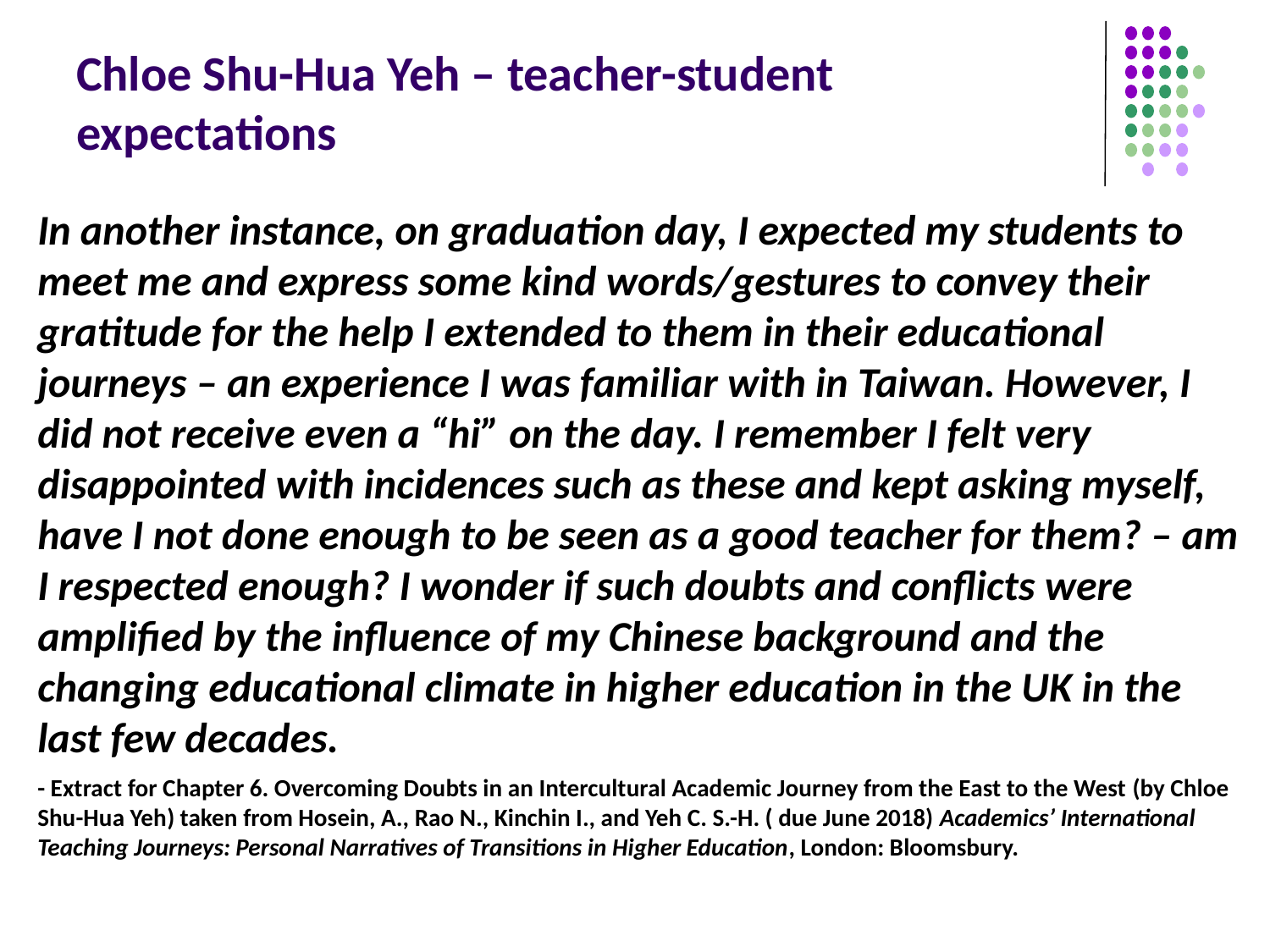

# Chloe Shu-Hua Yeh – teacher-student expectations
In another instance, on graduation day, I expected my students to meet me and express some kind words/gestures to convey their gratitude for the help I extended to them in their educational journeys – an experience I was familiar with in Taiwan. However, I did not receive even a “hi” on the day. I remember I felt very disappointed with incidences such as these and kept asking myself, have I not done enough to be seen as a good teacher for them? – am I respected enough? I wonder if such doubts and conflicts were amplified by the influence of my Chinese background and the changing educational climate in higher education in the UK in the last few decades.
- Extract for Chapter 6. Overcoming Doubts in an Intercultural Academic Journey from the East to the West (by Chloe Shu-Hua Yeh) taken from Hosein, A., Rao N., Kinchin I., and Yeh C. S.-H. ( due June 2018) Academics’ International Teaching Journeys: Personal Narratives of Transitions in Higher Education, London: Bloomsbury.